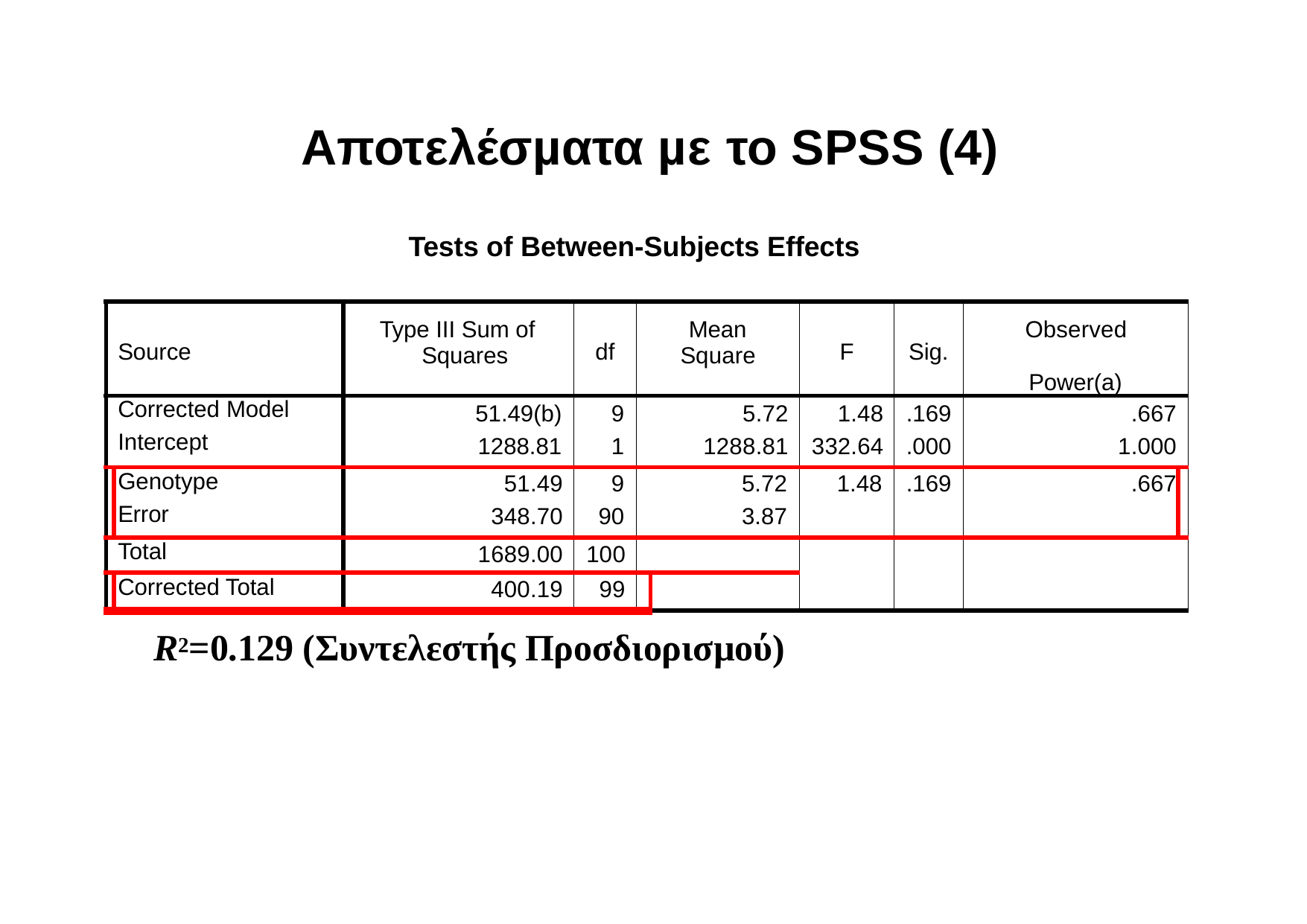

# Αποτελέσµατα µε το SPSS (4)
Tests of Between-Subjects Effects
| Source |  | Type III Sum of Squares | df | Mean Square |  | F | Sig. | Observed Power(a) |  |
| --- | --- | --- | --- | --- | --- | --- | --- | --- | --- |
| Corrected Model Intercept |  | 51.49(b) 1288.81 | 9 1 | 5.72 1288.81 |  | 1.48 332.64 | .169 .000 | .667 1.000 |  |
|  | Genotype Error | 51.49 348.70 | 9 90 | 5.72 3.87 |  | 1.48 | .169 | .667 |  |
| Total |  | 1689.00 | 100 |  |  |  |  |  |  |
|  | Corrected Total | 400.19 | 99 |  |  |  |  |  |  |
R2=0.129 (Συντελεστής Προσδιορισµού)